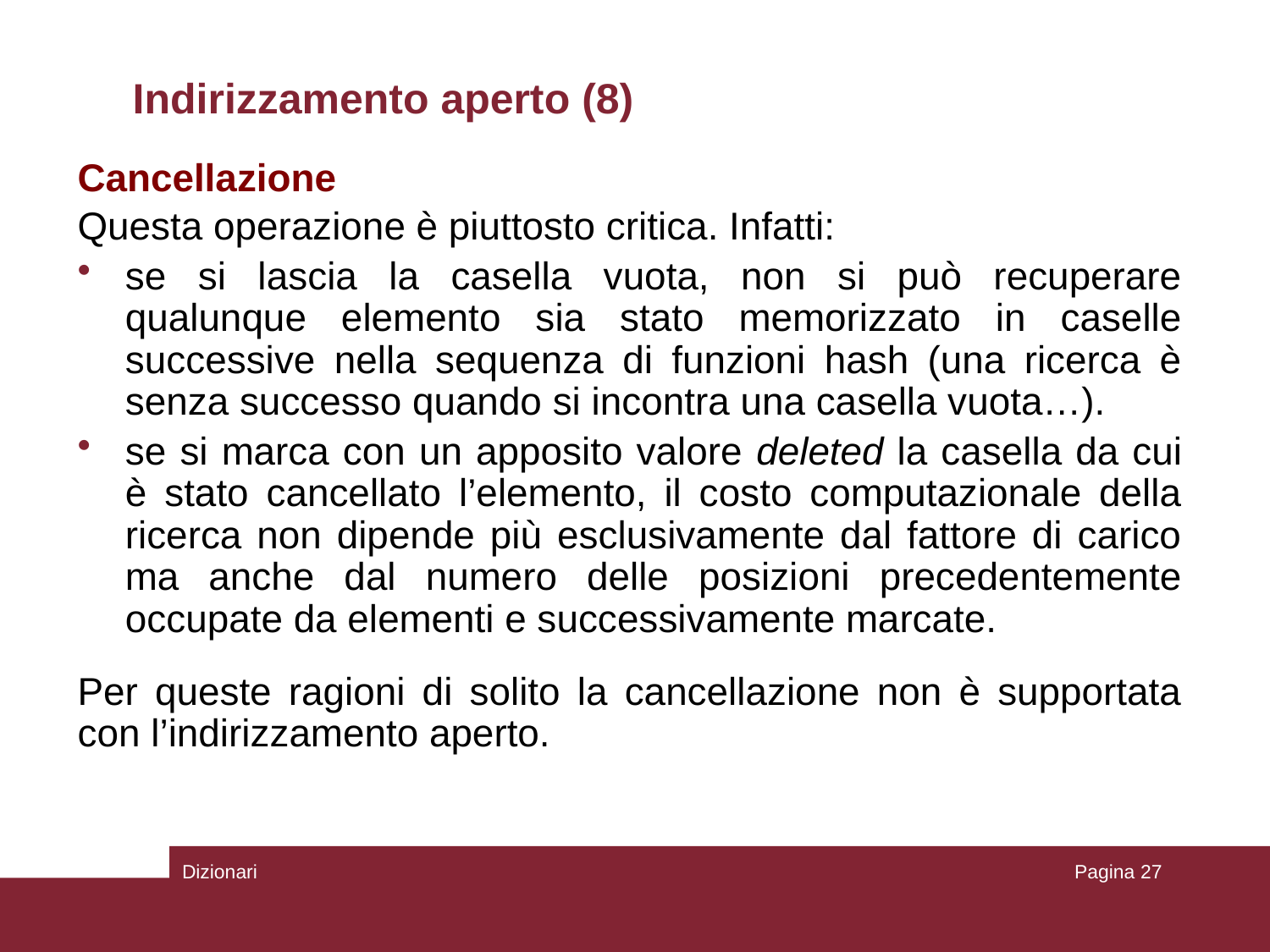

# Indirizzamento aperto (8)
Cancellazione
Questa operazione è piuttosto critica. Infatti:
se si lascia la casella vuota, non si può recuperare qualunque elemento sia stato memorizzato in caselle successive nella sequenza di funzioni hash (una ricerca è senza successo quando si incontra una casella vuota…).
se si marca con un apposito valore deleted la casella da cui è stato cancellato l’elemento, il costo computazionale della ricerca non dipende più esclusivamente dal fattore di carico ma anche dal numero delle posizioni precedentemente occupate da elementi e successivamente marcate.

Per queste ragioni di solito la cancellazione non è supportata con l’indirizzamento aperto.
Dizionari
Pagina 27